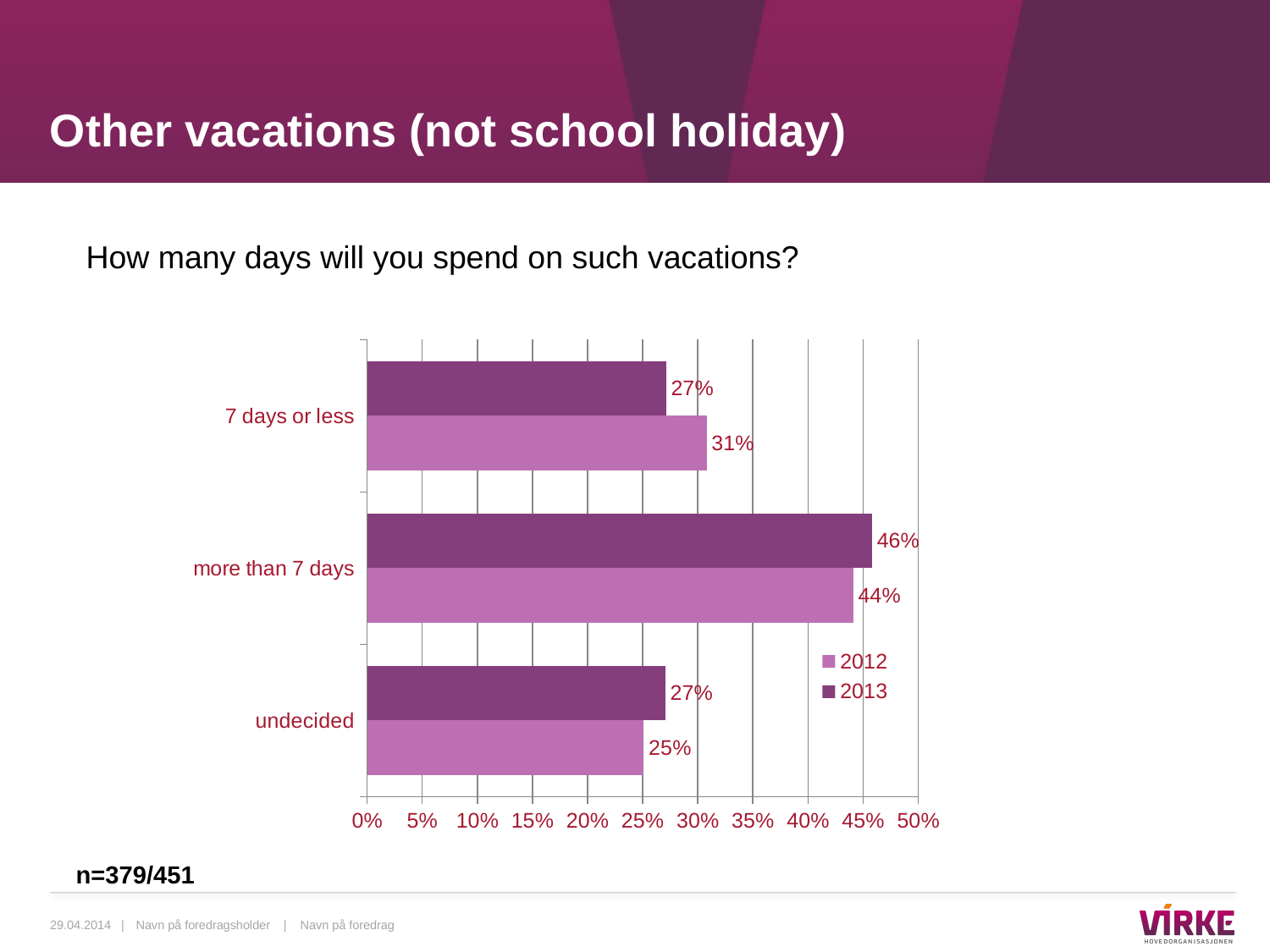

# Other vacations (not school holiday)
How many days will you spend on such vacations?

### Chart

| Category | 2013 | 2012 |
|---|---|---|
| 7 days or less | 0.27124004096417154 | 0.30800000000000005 |
| more than 7 days | 0.4581309168916603 | 0.441 |
| undecided | 0.2706290421441679 | 0.251 |
n=379/451
29.04.2014   |
Navn på foredragsholder    |    Navn på foredrag